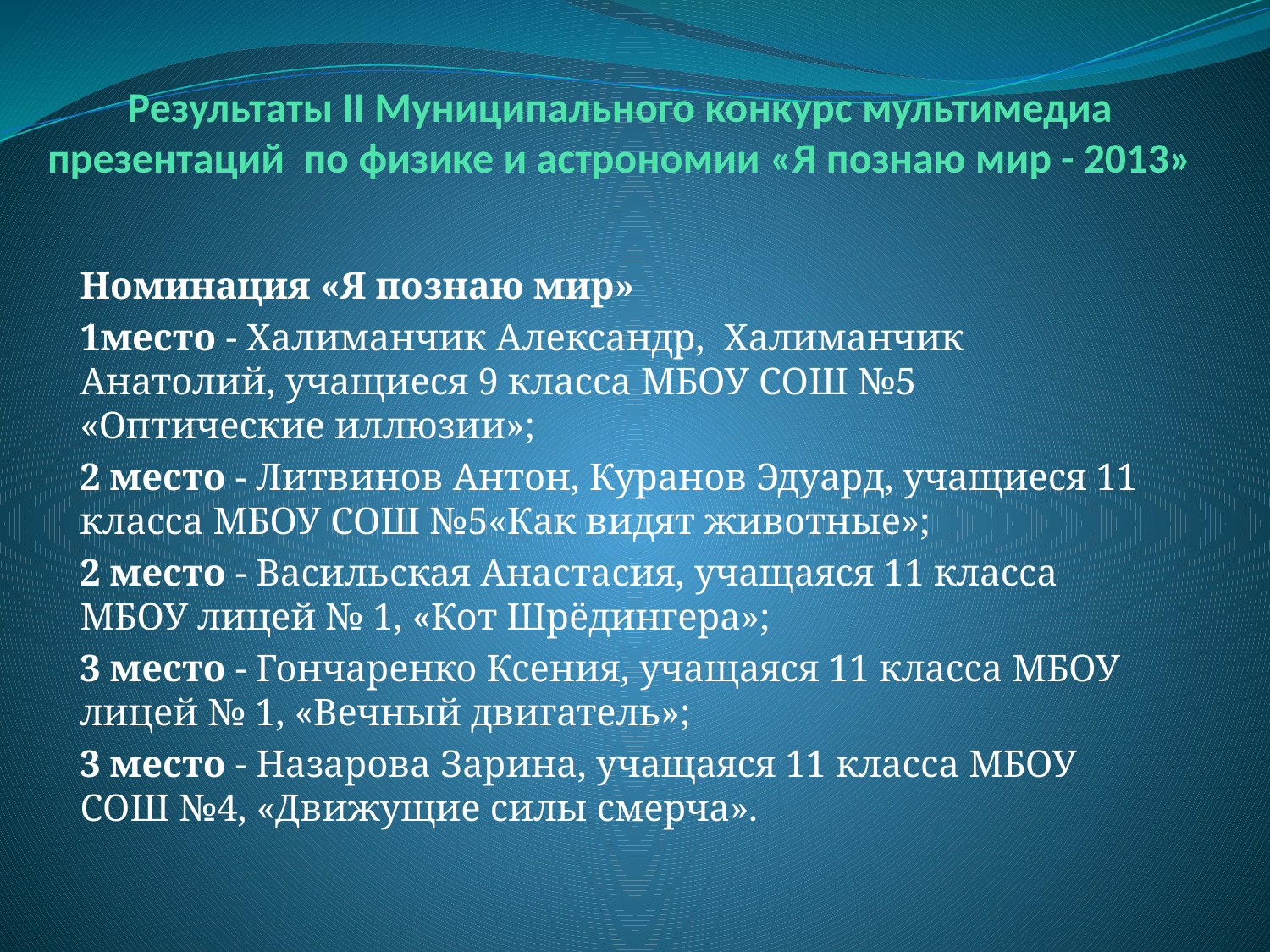

# Результаты II Муниципального конкурс мультимедиа презентаций  по физике и астрономии «Я познаю мир - 2013»
Номинация «Я познаю мир»
1место - Халиманчик Александр,  Халиманчик Анатолий, учащиеся 9 класса МБОУ СОШ №5 «Оптические иллюзии»;
2 место - Литвинов Антон, Куранов Эдуард, учащиеся 11 класса МБОУ СОШ №5«Как видят животные»;
2 место - Васильская Анастасия, учащаяся 11 класса МБОУ лицей № 1, «Кот Шрёдингера»;
3 место - Гончаренко Ксения, учащаяся 11 класса МБОУ лицей № 1, «Вечный двигатель»;
3 место - Назарова Зарина, учащаяся 11 класса МБОУ СОШ №4, «Движущие силы смерча».